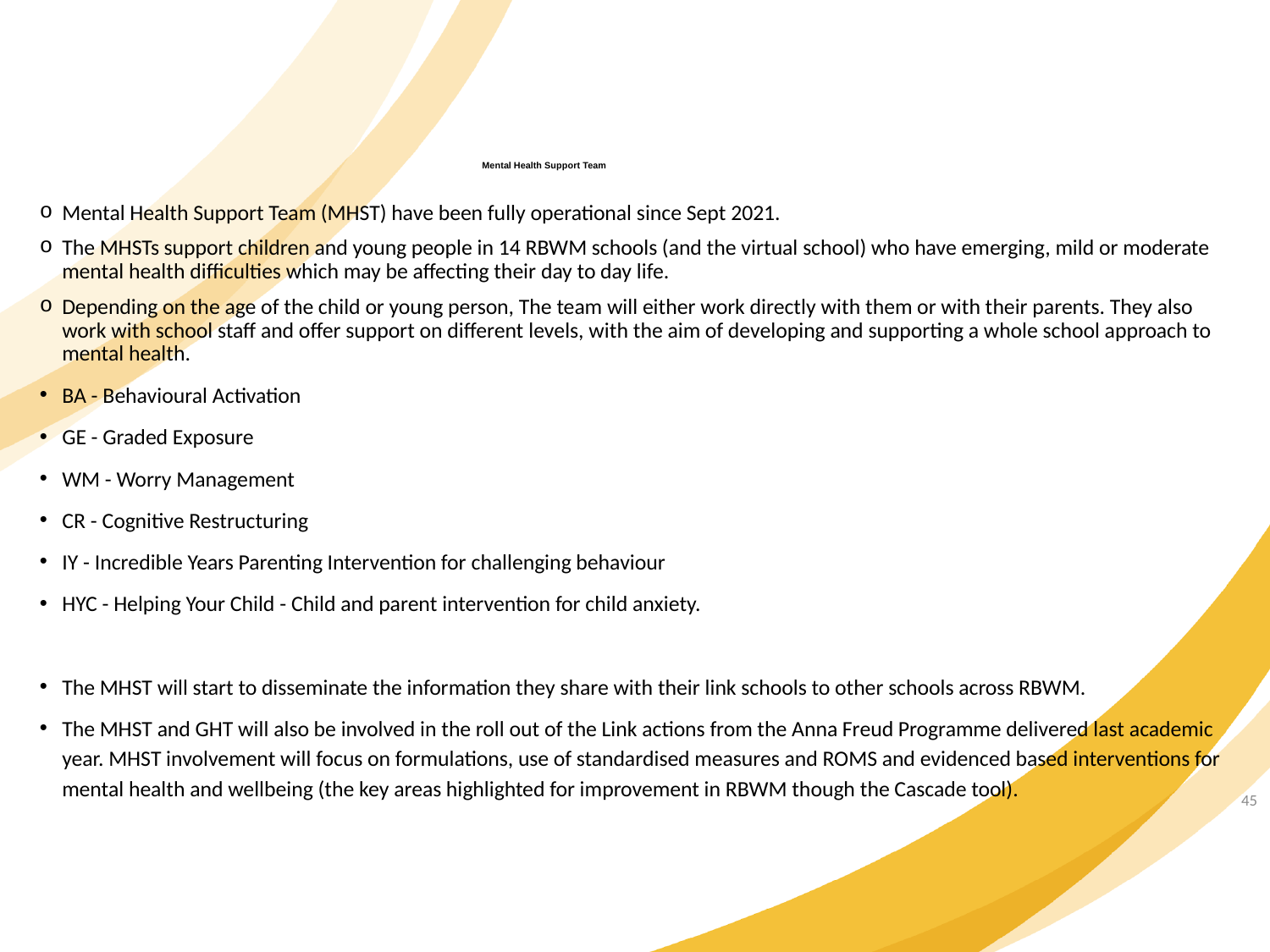

Mental Health Support Team
Mental Health Support Team (MHST) have been fully operational since Sept 2021.
The MHSTs support children and young people in 14 RBWM schools (and the virtual school) who have emerging, mild or moderate mental health difficulties which may be affecting their day to day life.
Depending on the age of the child or young person, The team will either work directly with them or with their parents. They also work with school staff and offer support on different levels, with the aim of developing and supporting a whole school approach to mental health.
BA - Behavioural Activation
GE - Graded Exposure
WM - Worry Management
CR - Cognitive Restructuring
IY - Incredible Years Parenting Intervention for challenging behaviour
HYC - Helping Your Child - Child and parent intervention for child anxiety.

The MHST will start to disseminate the information they share with their link schools to other schools across RBWM.
The MHST and GHT will also be involved in the roll out of the Link actions from the Anna Freud Programme delivered last academic year. MHST involvement will focus on formulations, use of standardised measures and ROMS and evidenced based interventions for mental health and wellbeing (the key areas highlighted for improvement in RBWM though the Cascade tool).

45